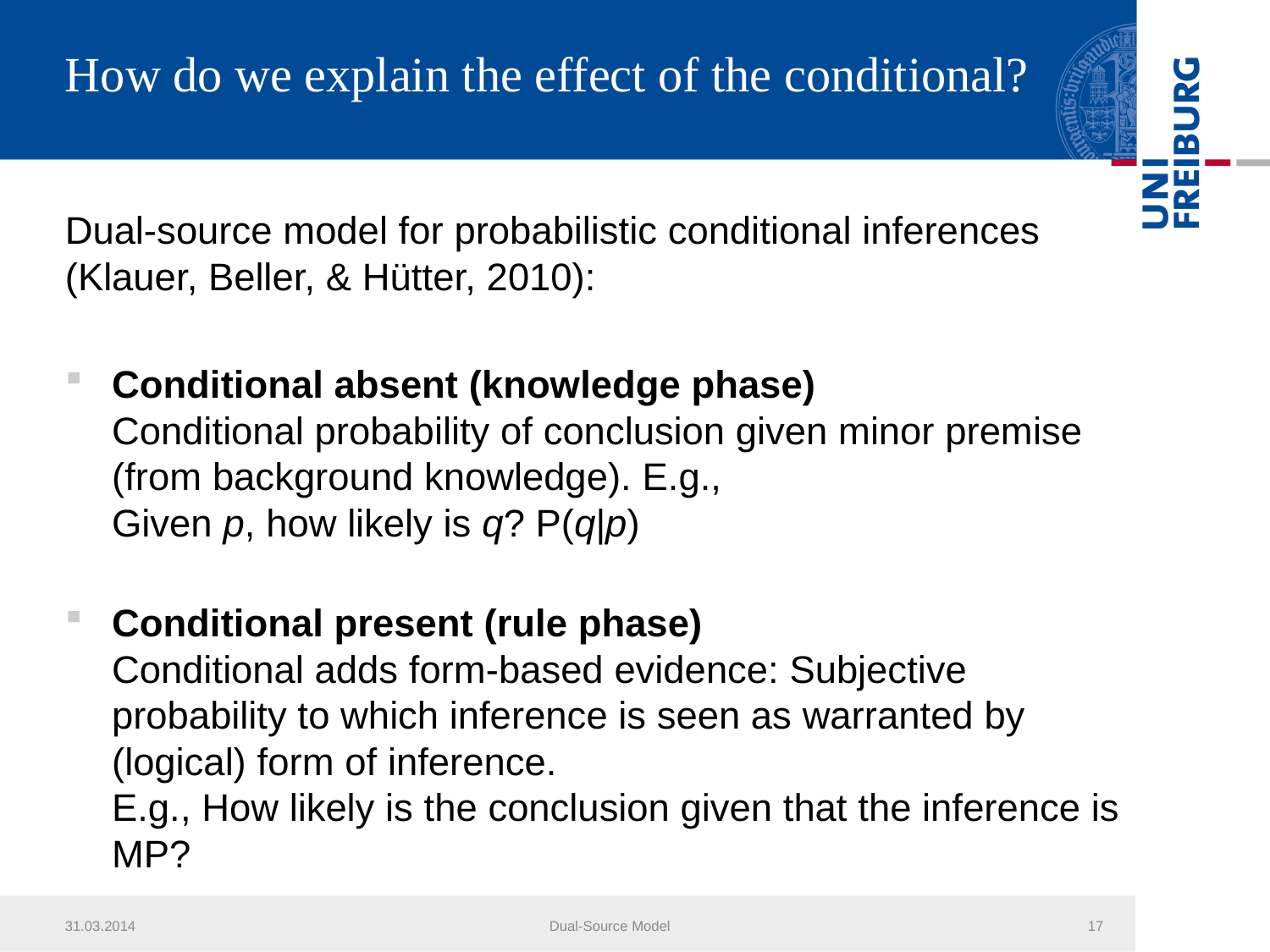

# How do we explain the effect of the conditional?
Dual-source model for probabilistic conditional inferences (Klauer, Beller, & Hütter, 2010):

Conditional absent (knowledge phase)
Conditional probability of conclusion given minor premise (from background knowledge). E.g.,
Given p, how likely is q? P(q|p)
Conditional present (rule phase)
Conditional adds form-based evidence: Subjective  probability to which inference is seen as warranted by (logical) form of inference.
E.g., How likely is the conclusion given that the inference is MP?

31.03.2014
Dual-Source Model
17